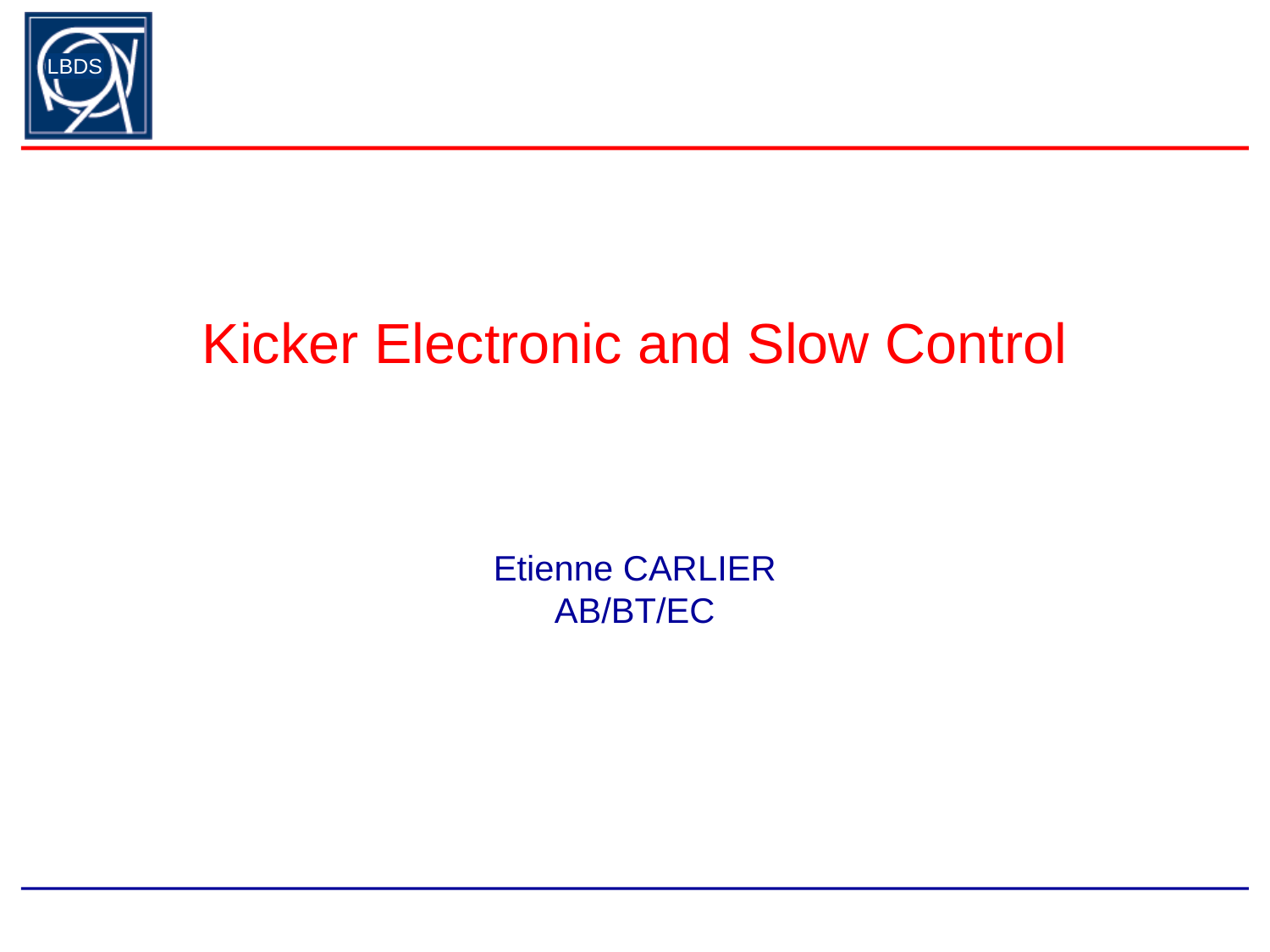

# Kicker Electronic and Slow Control
Etienne CARLIER
AB/BT/EC